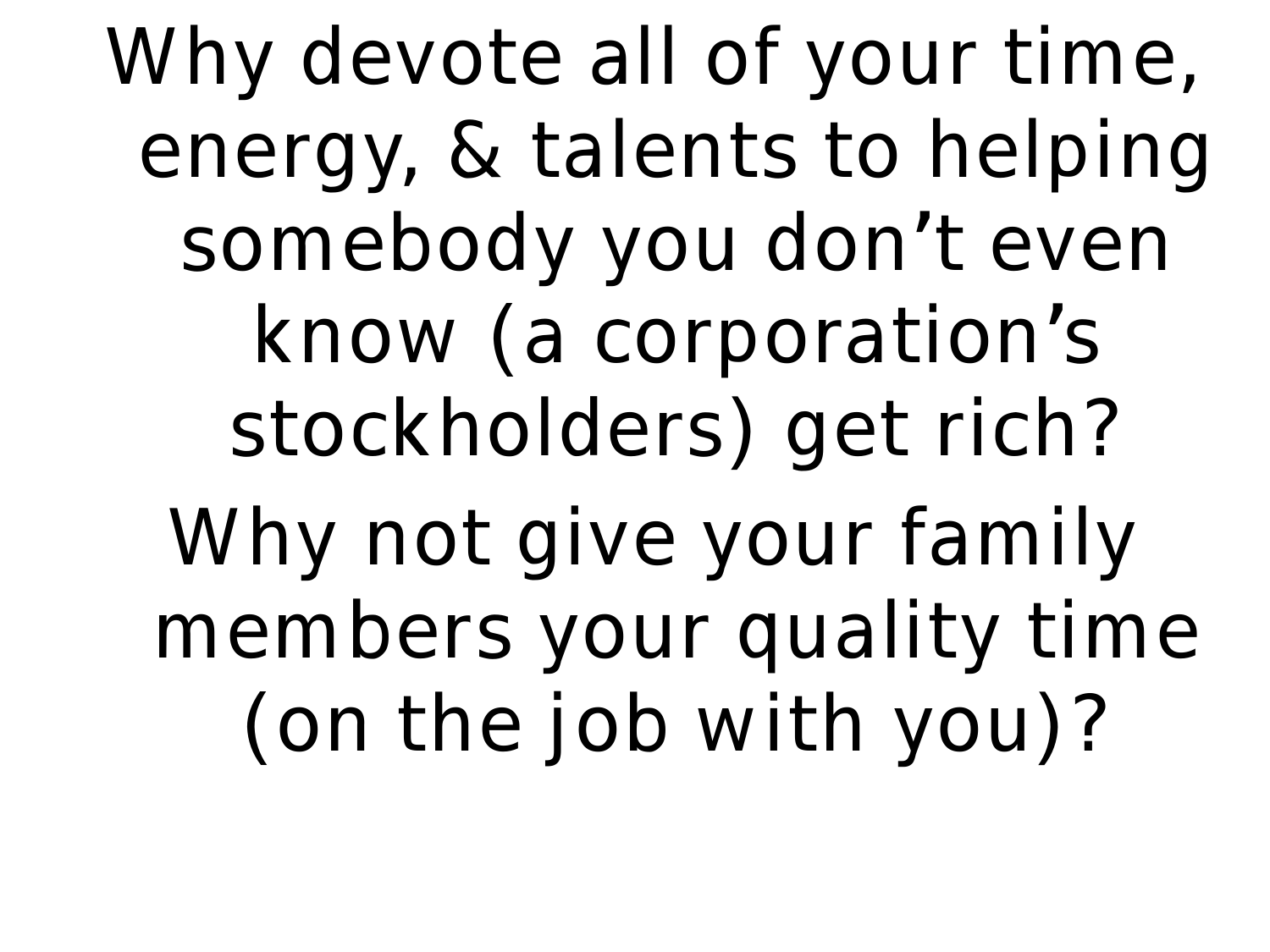

Why devote all of your time, energy, & talents to helping somebody you don’t even know (a corporation’s stockholders) get rich?
Why not give your family members your quality time (on the job with you)?